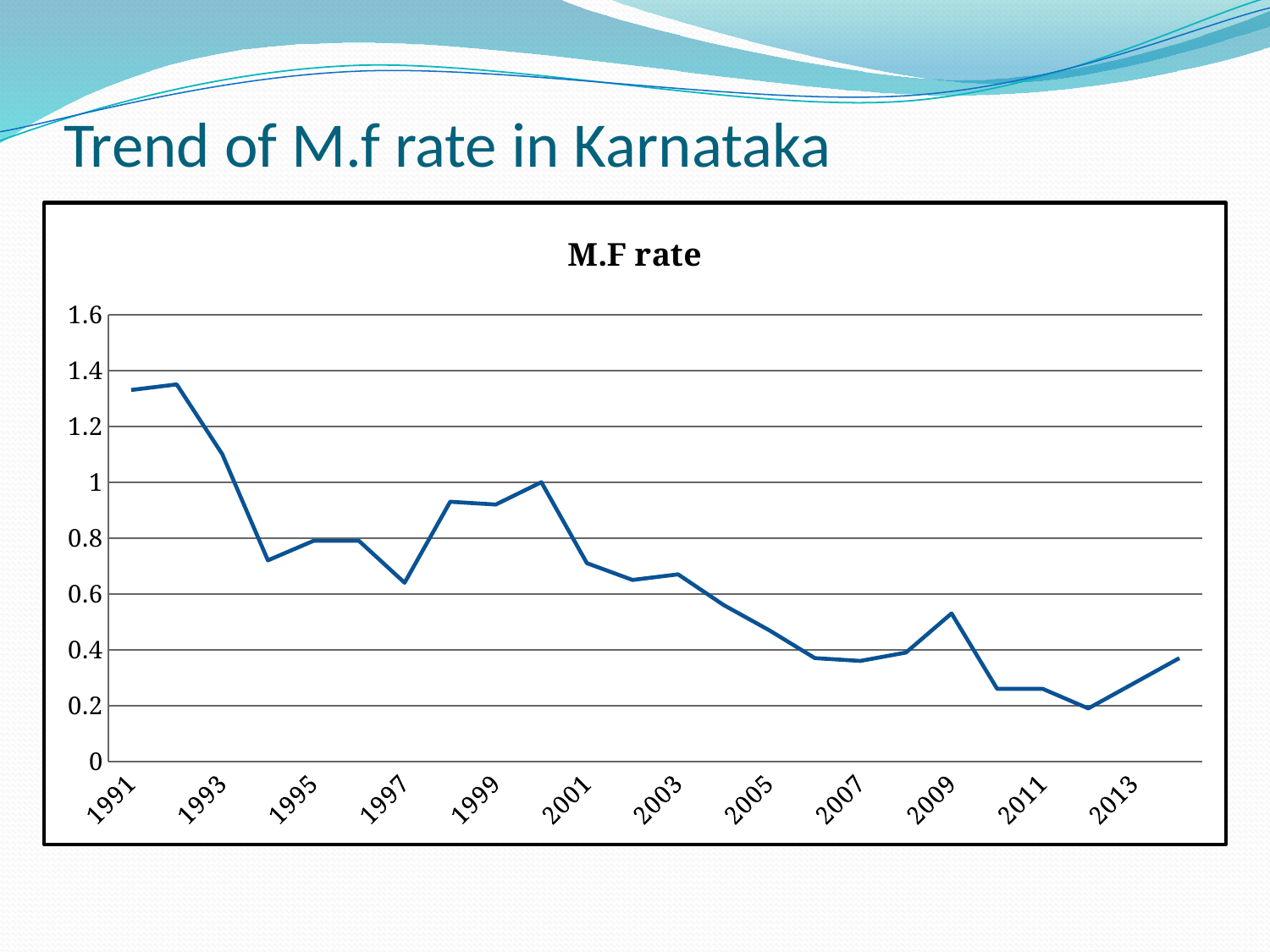

# Trend of M.f rate in Karnataka

### Chart: M.F rate

| Category |  |
|---|---|
| 1991 | 1.33 |
| 1992 | 1.35 |
| 1993 | 1.1 |
| 1994 | 0.7200000000000001 |
| 1995 | 0.79 |
| 1996 | 0.79 |
| 1997 | 0.6400000000000001 |
| 1998 | 0.93 |
| 1999 | 0.92 |
| 2000 | 1.0 |
| 2001 | 0.7100000000000001 |
| 2002 | 0.6500000000000001 |
| 2003 | 0.6700000000000002 |
| 2004 | 0.56 |
| 2005 | 0.47000000000000003 |
| 2006 | 0.37000000000000005 |
| 2007 | 0.36000000000000004 |
| 2008 | 0.39000000000000007 |
| 2009 | 0.53 |
| 2010 | 0.26 |
| 2011 | 0.26 |
| 2012 | 0.19 |
| 2013 | 0.2800000000000001 |
| 2014 | 0.37000000000000005 |